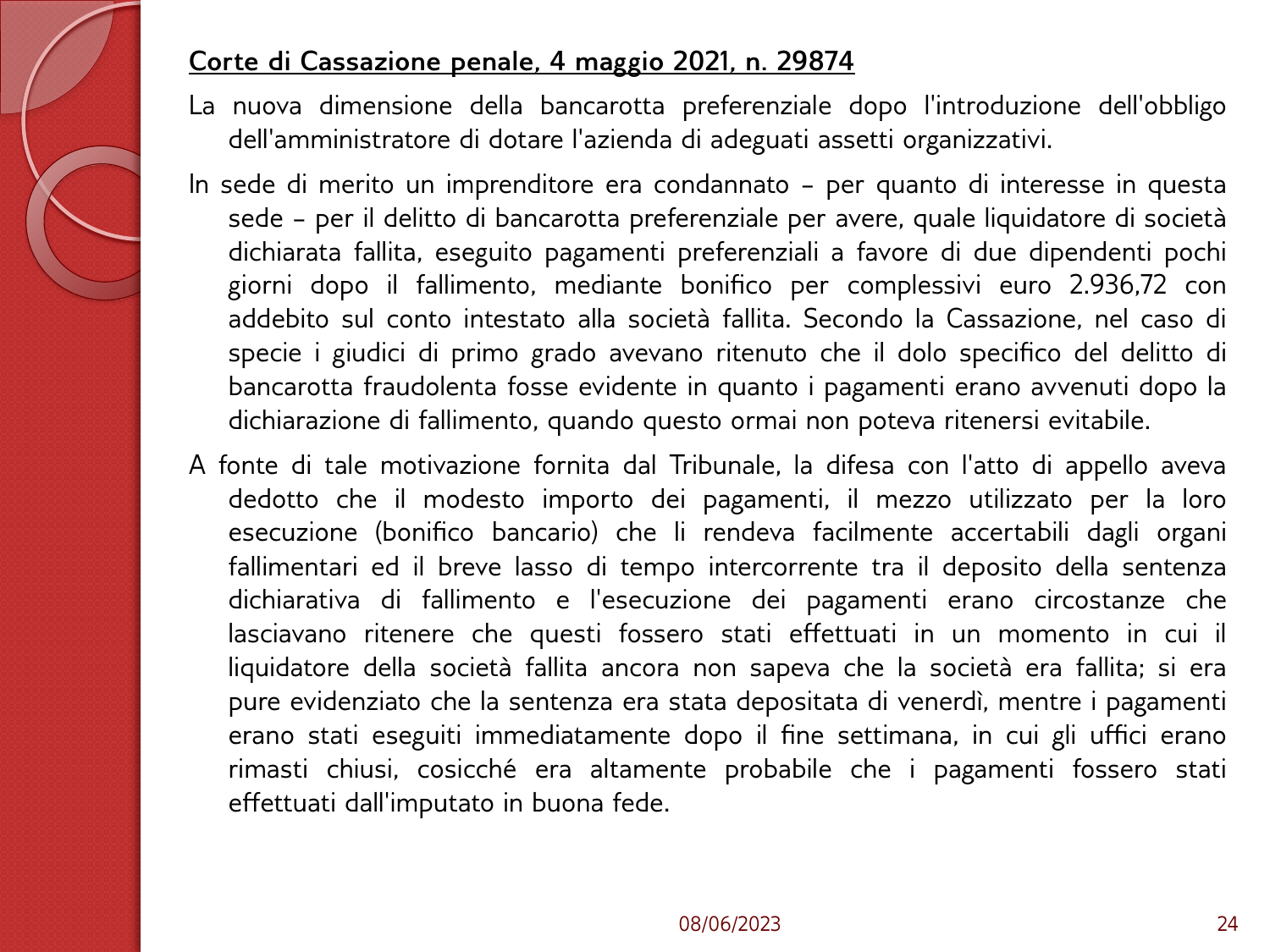

Corte di Cassazione penale, 4 maggio 2021, n. 29874
La nuova dimensione della bancarotta preferenziale dopo l'introduzione dell'obbligo dell'amministratore di dotare l'azienda di adeguati assetti organizzativi.
In sede di merito un imprenditore era condannato – per quanto di interesse in questa sede – per il delitto di bancarotta preferenziale per avere, quale liquidatore di società dichiarata fallita, eseguito pagamenti preferenziali a favore di due dipendenti pochi giorni dopo il fallimento, mediante bonifico per complessivi euro 2.936,72 con addebito sul conto intestato alla società fallita. Secondo la Cassazione, nel caso di specie i giudici di primo grado avevano ritenuto che il dolo specifico del delitto di bancarotta fraudolenta fosse evidente in quanto i pagamenti erano avvenuti dopo la dichiarazione di fallimento, quando questo ormai non poteva ritenersi evitabile.
A fonte di tale motivazione fornita dal Tribunale, la difesa con l'atto di appello aveva dedotto che il modesto importo dei pagamenti, il mezzo utilizzato per la loro esecuzione (bonifico bancario) che li rendeva facilmente accertabili dagli organi fallimentari ed il breve lasso di tempo intercorrente tra il deposito della sentenza dichiarativa di fallimento e l'esecuzione dei pagamenti erano circostanze che lasciavano ritenere che questi fossero stati effettuati in un momento in cui il liquidatore della società fallita ancora non sapeva che la società era fallita; si era pure evidenziato che la sentenza era stata depositata di venerdì, mentre i pagamenti erano stati eseguiti immediatamente dopo il fine settimana, in cui gli uffici erano rimasti chiusi, cosicché era altamente probabile che i pagamenti fossero stati effettuati dall'imputato in buona fede.

08/06/2023
24